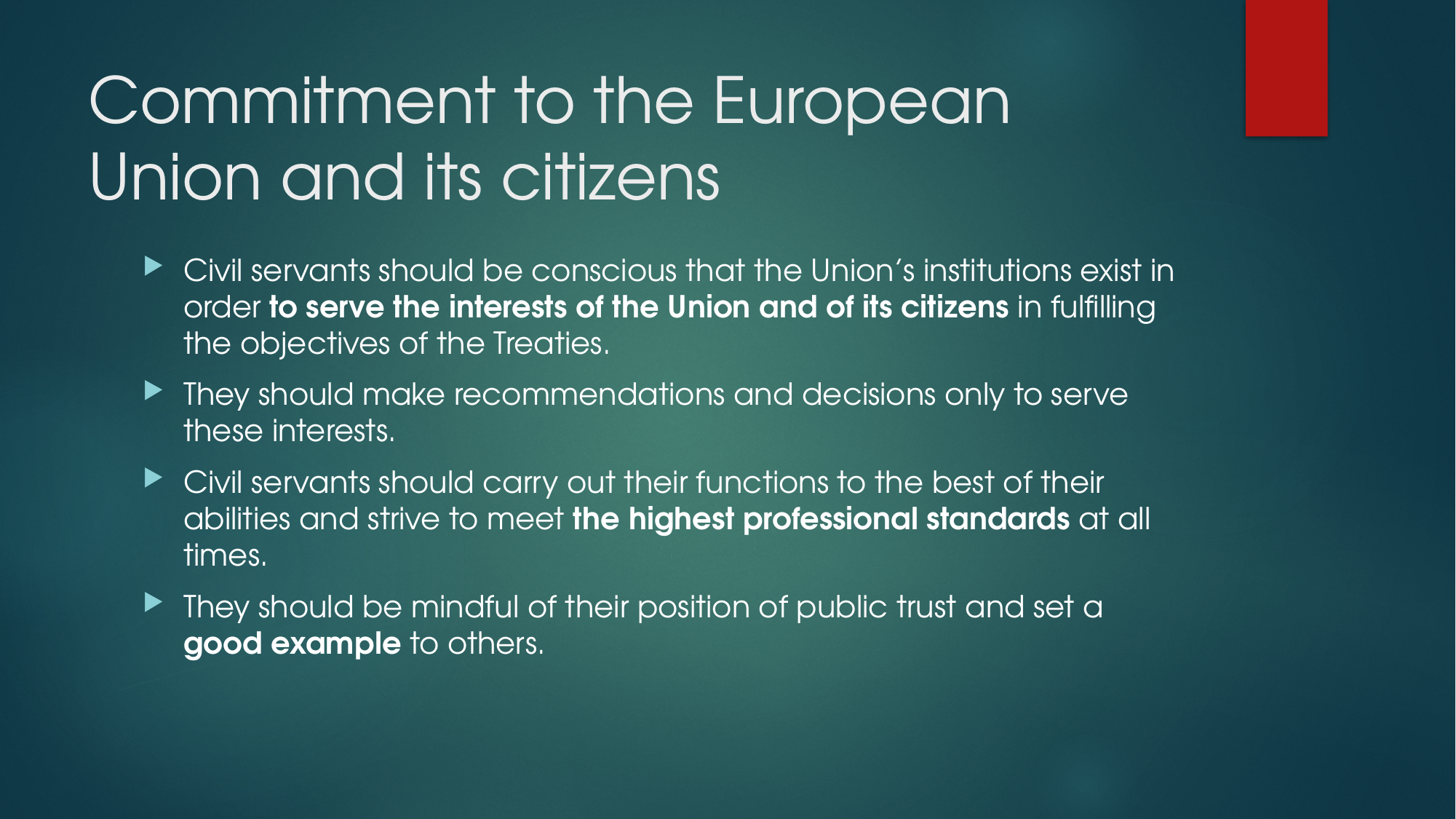

# Commitment to the European Union and its citizens
Civil servants should be conscious that the Union’s institutions exist in order to serve the interests of the Union and of its citizens in fulfilling the objectives of the Treaties.
They should make recommendations and decisions only to serve these interests.
Civil servants should carry out their functions to the best of their abilities and strive to meet the highest professional standards at all times.
They should be mindful of their position of public trust and set a good example to others.